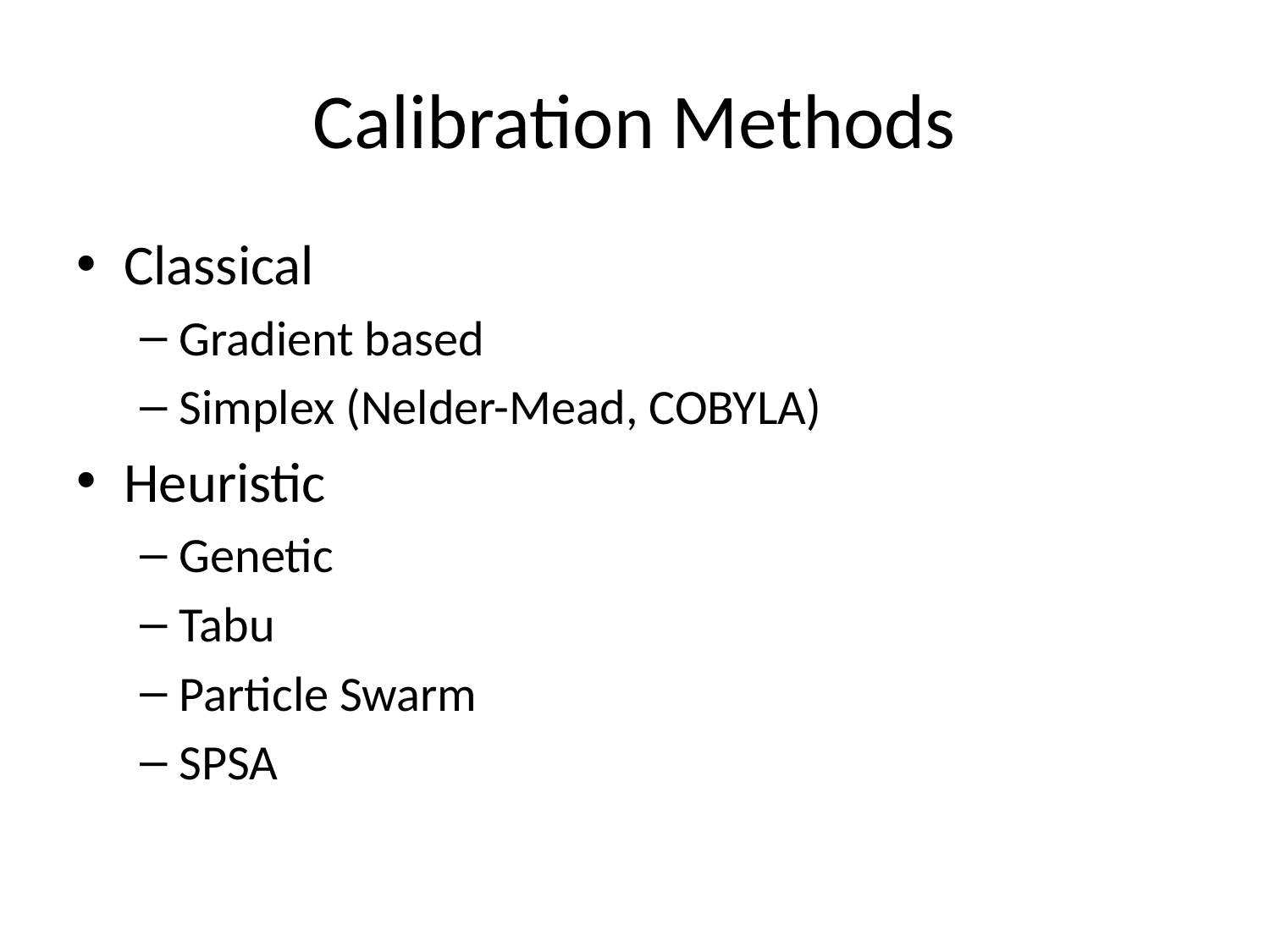

# Calibration Methods
Classical
Gradient based
Simplex (Nelder-Mead, COBYLA)
Heuristic
Genetic
Tabu
Particle Swarm
SPSA